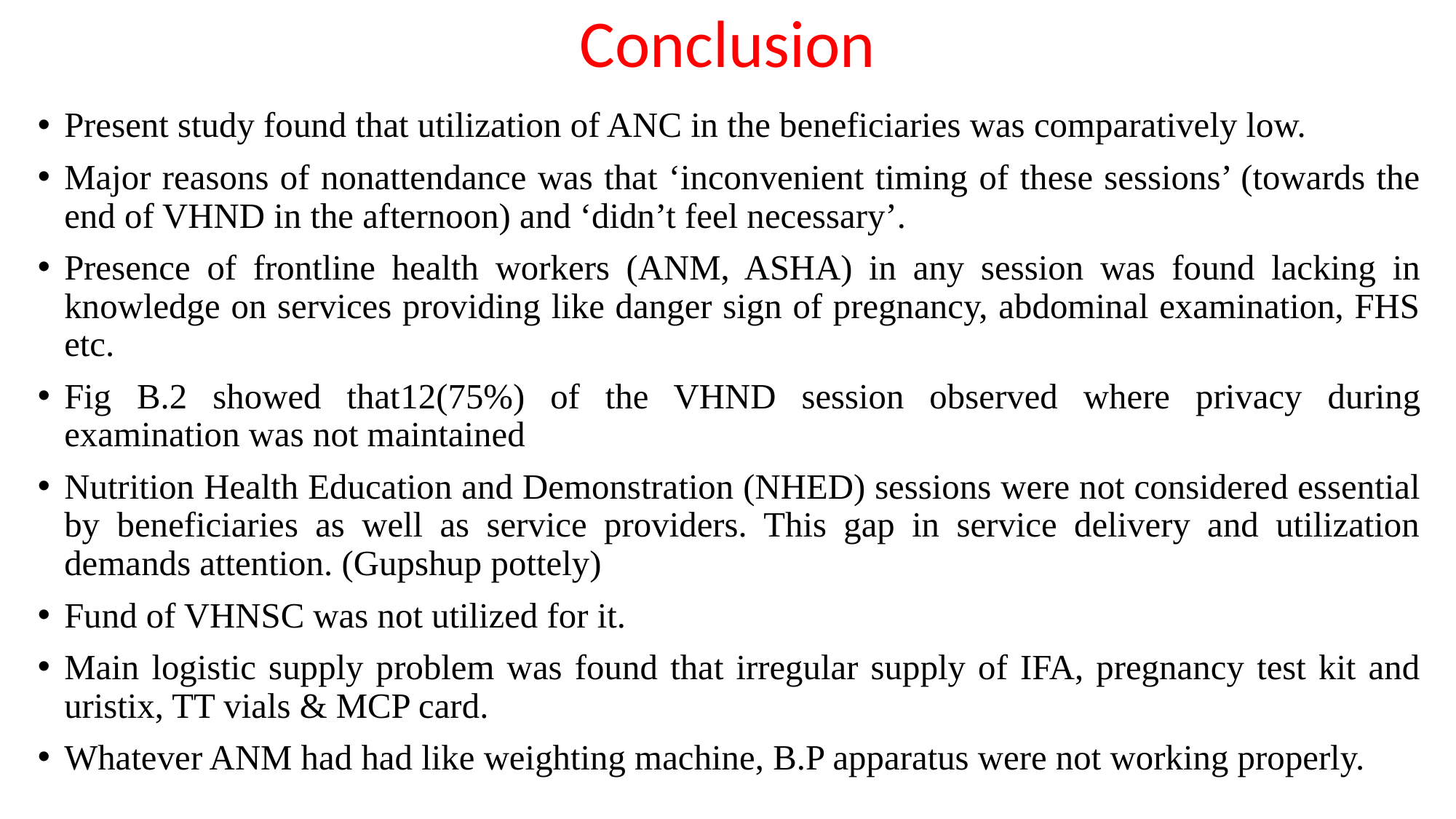

# Conclusion
Present study found that utilization of ANC in the beneficiaries was comparatively low.
Major reasons of nonattendance was that ‘inconvenient timing of these sessions’ (towards the end of VHND in the afternoon) and ‘didn’t feel necessary’.
Presence of frontline health workers (ANM, ASHA) in any session was found lacking in knowledge on services providing like danger sign of pregnancy, abdominal examination, FHS etc.
Fig B.2 showed that12(75%) of the VHND session observed where privacy during examination was not maintained
Nutrition Health Education and Demonstration (NHED) sessions were not considered essential by beneficiaries as well as service providers. This gap in service delivery and utilization demands attention. (Gupshup pottely)
Fund of VHNSC was not utilized for it.
Main logistic supply problem was found that irregular supply of IFA, pregnancy test kit and uristix, TT vials & MCP card.
Whatever ANM had had like weighting machine, B.P apparatus were not working properly.